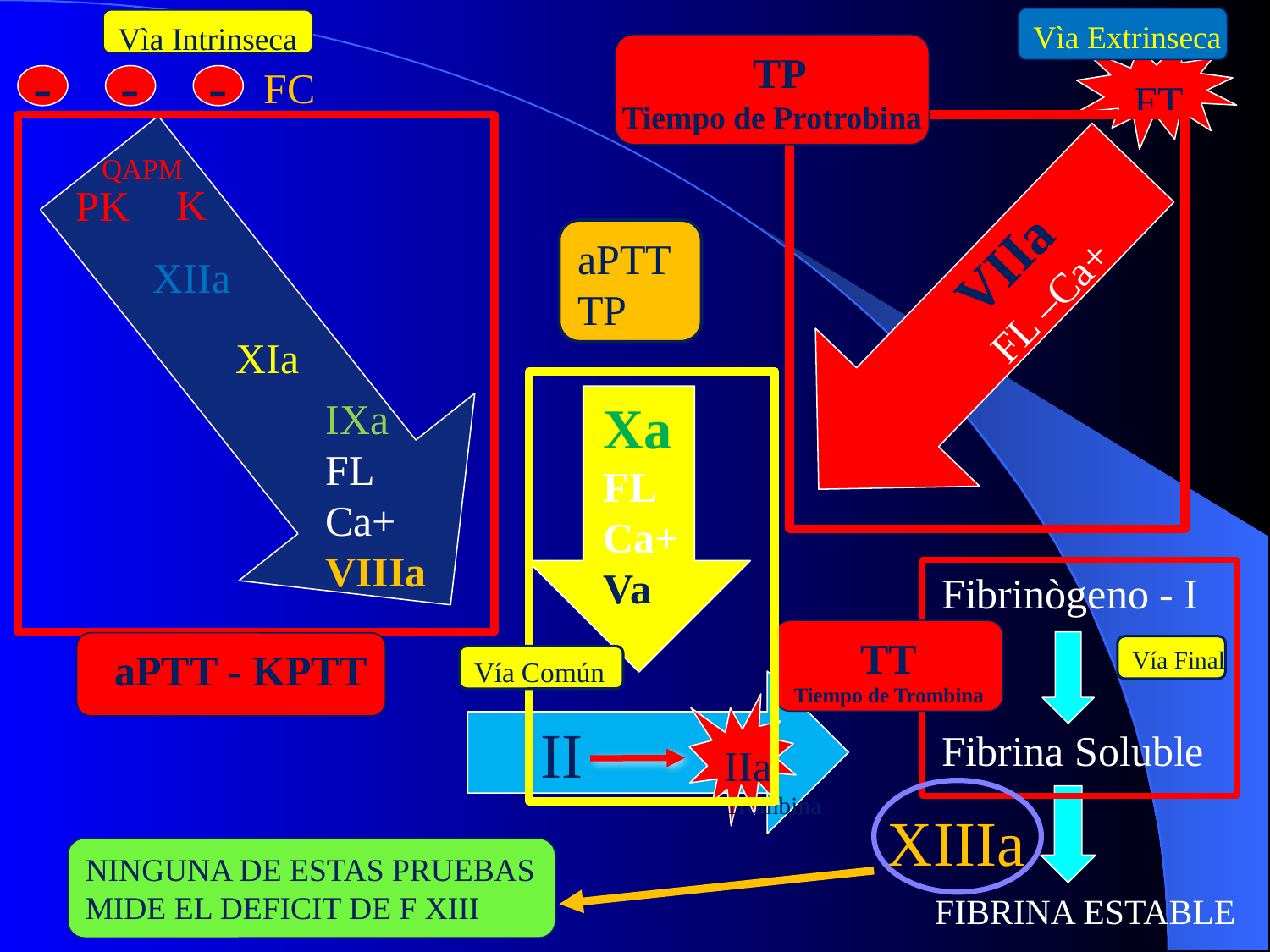

Vìa Extrinseca
Vìa Intrinseca
  TP
Tiempo de Protrobina
 FT
FC
-
-
-

QAPM
K
PK
 VIIa
 FL –Ca+
aPTT
TP
XIIa
XIa

IXa
FL
Ca+
VIIIa

Xa
FL
Ca+
Va

Fibrinògeno - I

TT
Tiempo de Trombina

  aPTT - KPTT
Vía Final
Vía Común
IIa
Trombina
II
Fibrina Soluble

XIIIa
NINGUNA DE ESTAS PRUEBAS
MIDE EL DEFICIT DE F XIII
FIBRINA ESTABLE